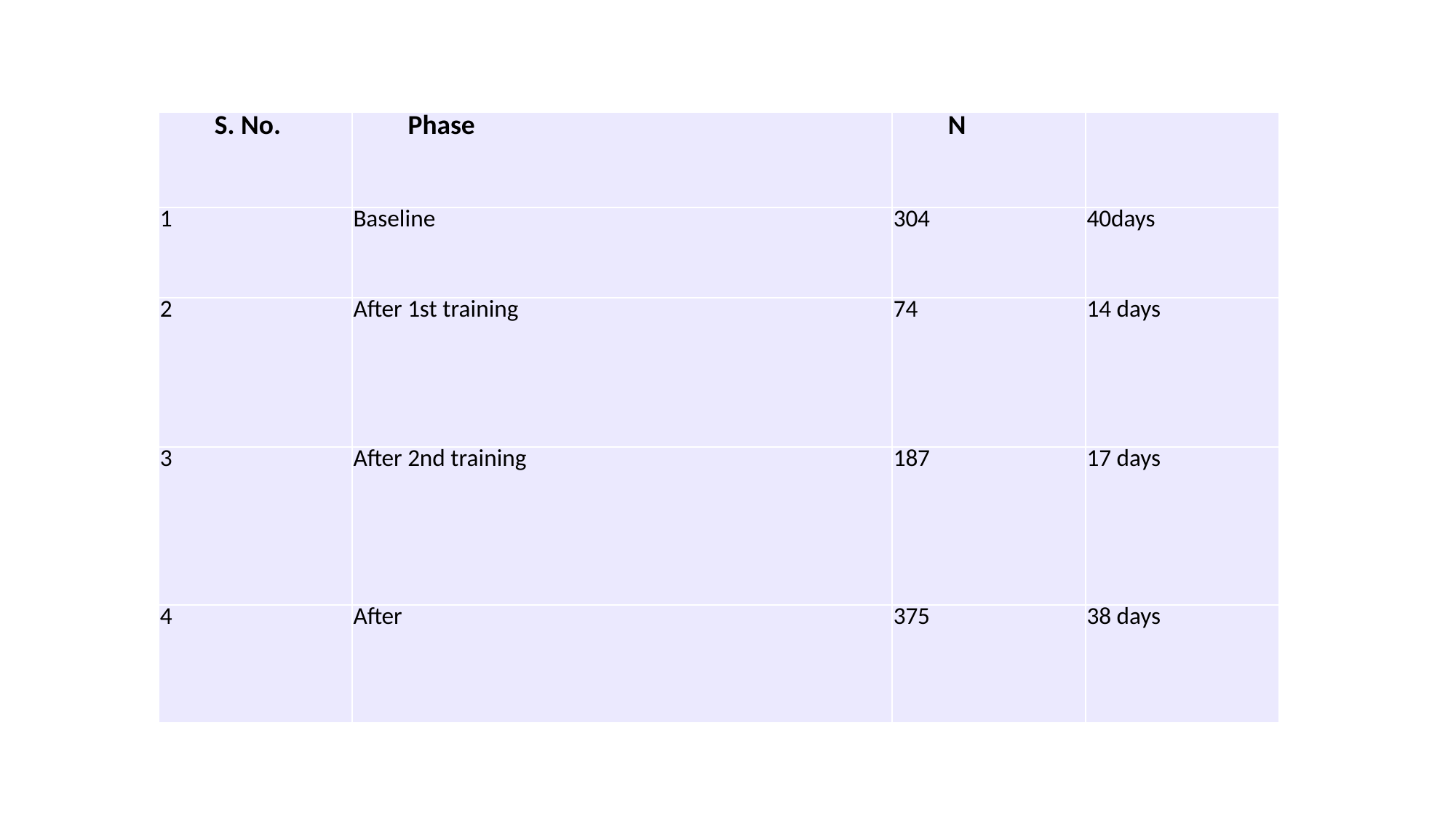

| S. No. | Phase | N |  |
| --- | --- | --- | --- |
| 1 | Baseline | 304 | 40days |
| 2 | After 1st training | 74 | 14 days |
| 3 | After 2nd training | 187 | 17 days |
| 4 | After | 375 | 38 days |